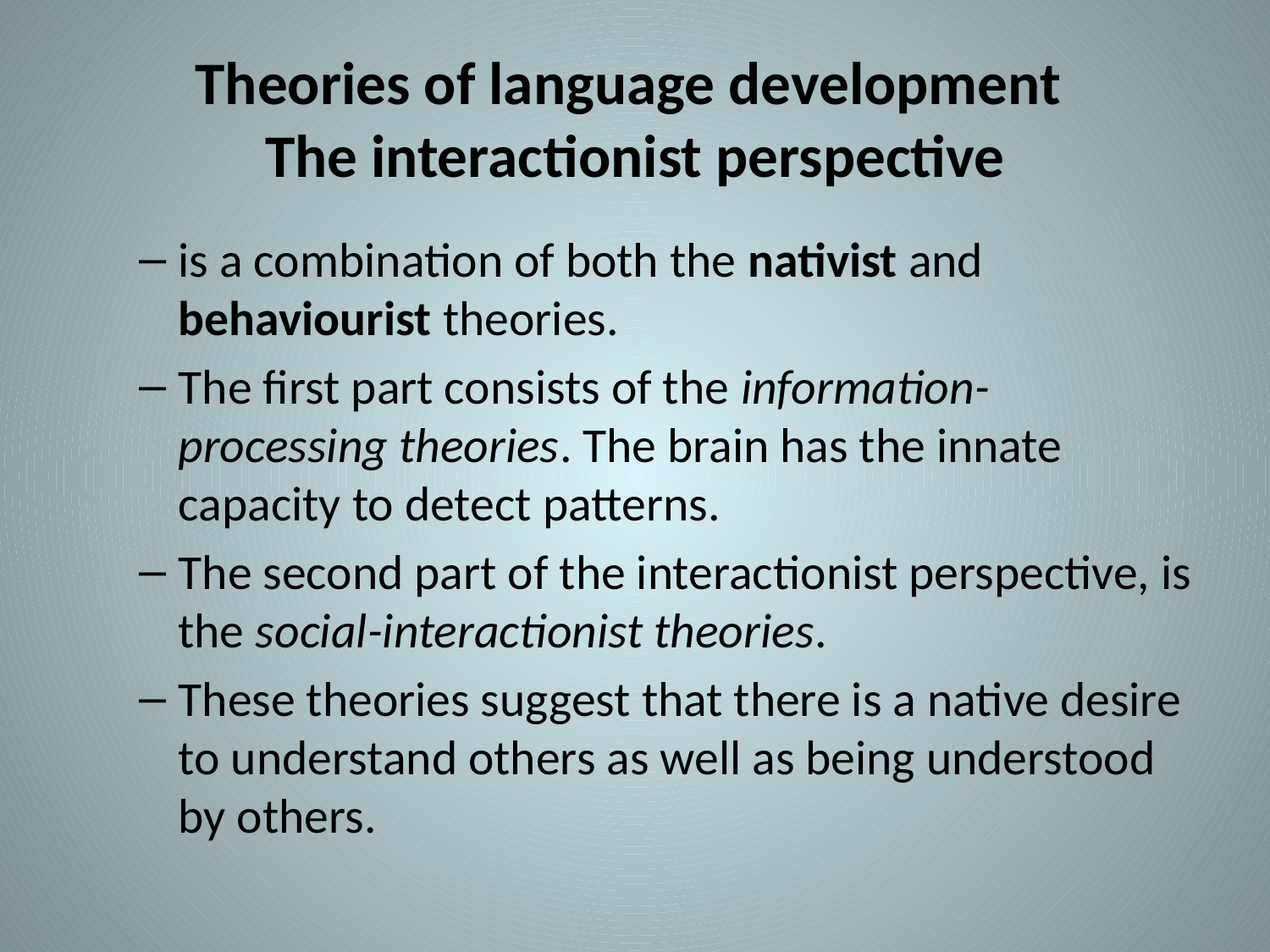

# Theories of language development The interactionist perspective

is a combination of both the nativist and behaviourist theories.
The first part consists of the information-processing theories. The brain has the innate capacity to detect patterns.
The second part of the interactionist perspective, is the social-interactionist theories.
These theories suggest that there is a native desire to understand others as well as being understood by others.